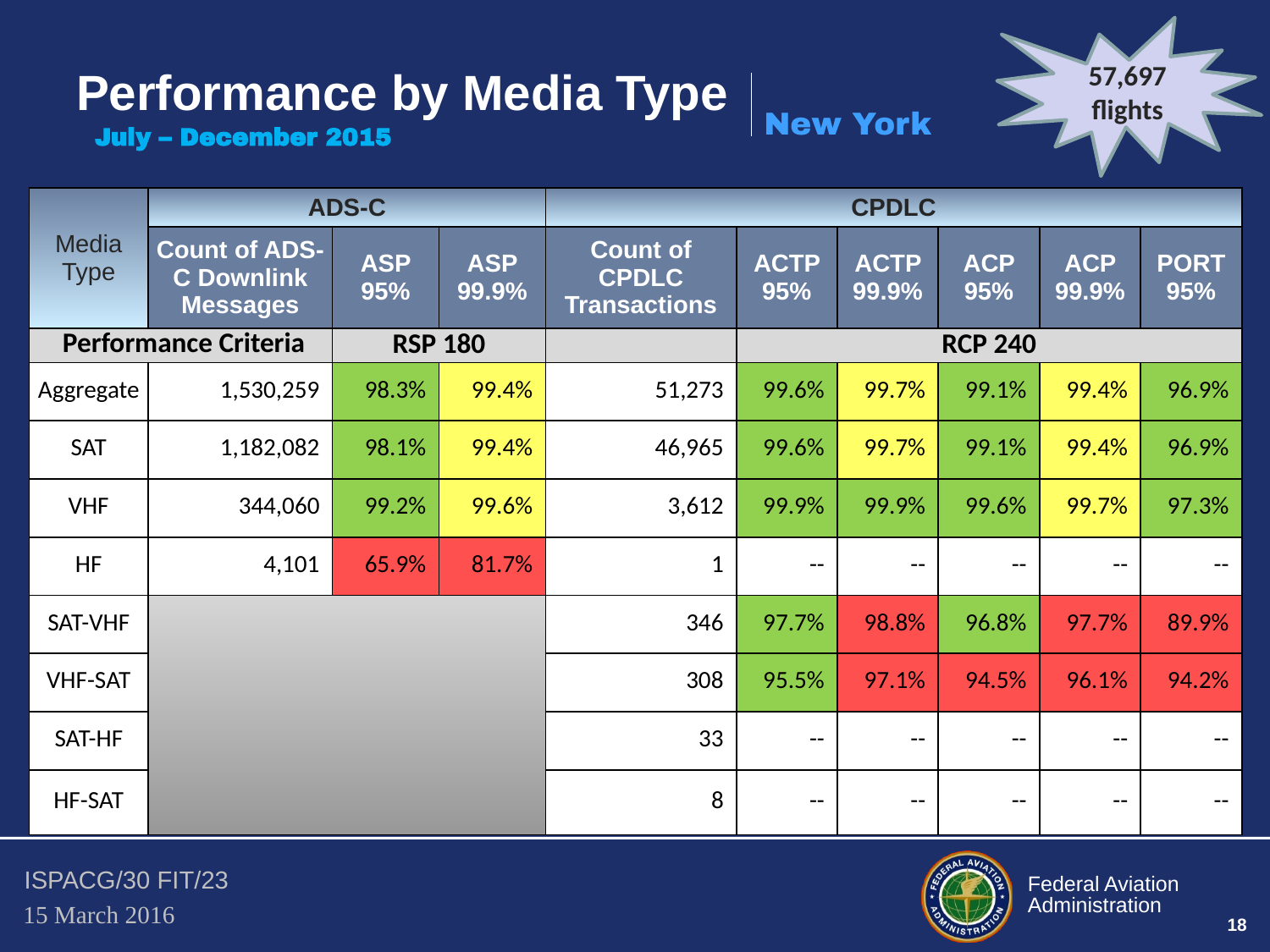

57,697
flights
# Performance by Media Type
New York
July – December 2015
| Media Type | ADS-C |  |  | CPDLC |  |  |  |  |  |
| --- | --- | --- | --- | --- | --- | --- | --- | --- | --- |
|  | Count of ADS-C Downlink Messages | ASP 95% | ASP 99.9% | Count of CPDLC Transactions | ACTP 95% | ACTP 99.9% | ACP 95% | ACP 99.9% | PORT 95% |
| Performance Criteria |  | RSP 180 |  |  | RCP 240 |  |  |  |  |
| Aggregate | 1,530,259 | 98.3% | 99.4% | 51,273 | 99.6% | 99.7% | 99.1% | 99.4% | 96.9% |
| SAT | 1,182,082 | 98.1% | 99.4% | 46,965 | 99.6% | 99.7% | 99.1% | 99.4% | 96.9% |
| VHF | 344,060 | 99.2% | 99.6% | 3,612 | 99.9% | 99.9% | 99.6% | 99.7% | 97.3% |
| HF | 4,101 | 65.9% | 81.7% | 1 | -- | -- | -- | -- | -- |
| SAT-VHF |  |  |  | 346 | 97.7% | 98.8% | 96.8% | 97.7% | 89.9% |
| VHF-SAT |  |  |  | 308 | 95.5% | 97.1% | 94.5% | 96.1% | 94.2% |
| SAT-HF |  |  |  | 33 | -- | -- | -- | -- | -- |
| HF-SAT |  |  |  | 8 | -- | -- | -- | -- | -- |
18